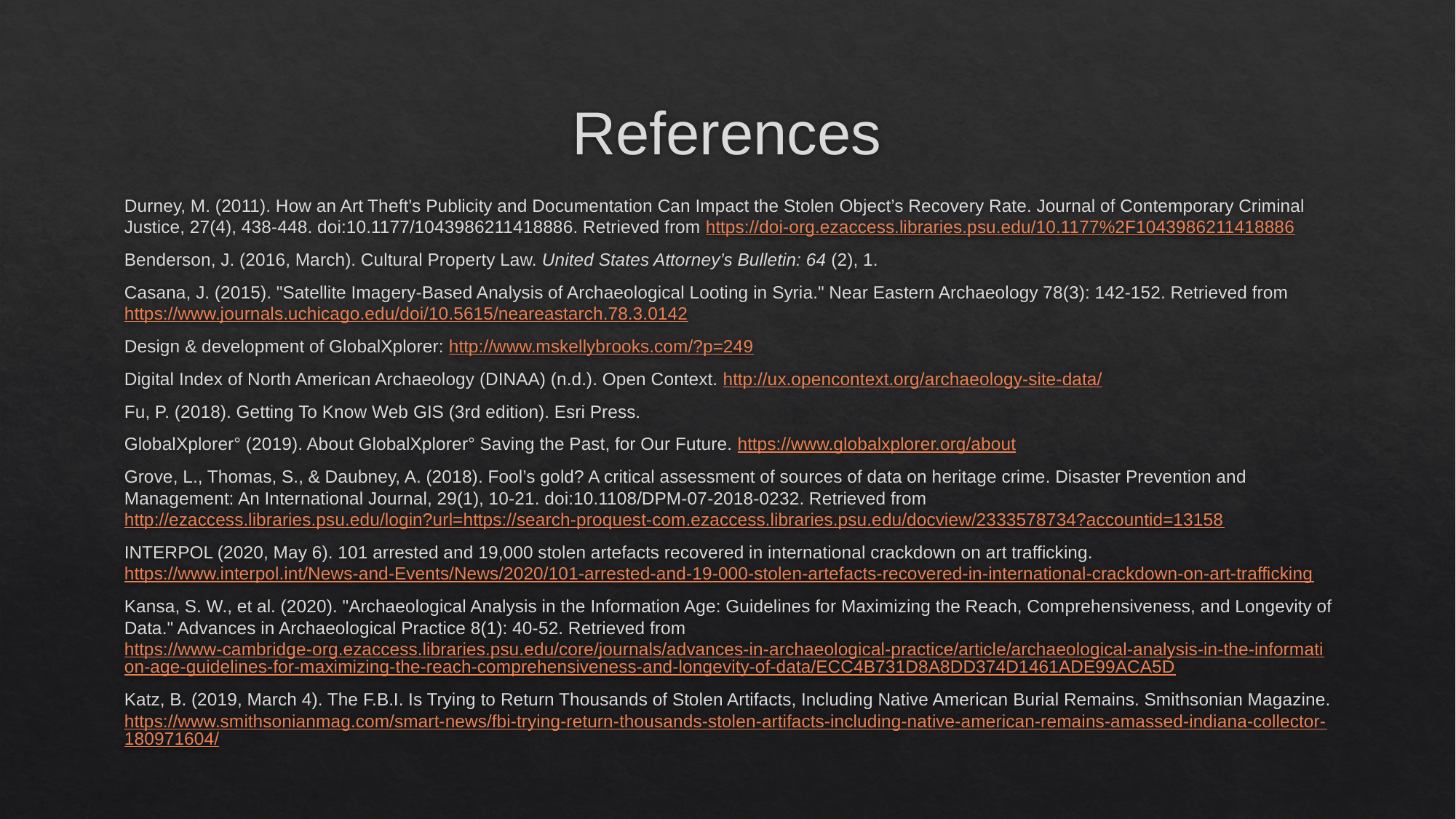

# References
Durney, M. (2011). How an Art Theft’s Publicity and Documentation Can Impact the Stolen Object’s Recovery Rate. Journal of Contemporary Criminal Justice, 27(4), 438-448. doi:10.1177/1043986211418886. Retrieved from https://doi-org.ezaccess.libraries.psu.edu/10.1177%2F1043986211418886
Benderson, J. (2016, March). Cultural Property Law. United States Attorney’s Bulletin: 64 (2), 1.
Casana, J. (2015). "Satellite Imagery-Based Analysis of Archaeological Looting in Syria." Near Eastern Archaeology 78(3): 142-152. Retrieved from https://www.journals.uchicago.edu/doi/10.5615/neareastarch.78.3.0142
Design & development of GlobalXplorer: http://www.mskellybrooks.com/?p=249
Digital Index of North American Archaeology (DINAA) (n.d.). Open Context. http://ux.opencontext.org/archaeology-site-data/
Fu, P. (2018). Getting To Know Web GIS (3rd edition). Esri Press.
GlobalXplorer° (2019). About GlobalXplorer° Saving the Past, for Our Future. https://www.globalxplorer.org/about
Grove, L., Thomas, S., & Daubney, A. (2018). Fool’s gold? A critical assessment of sources of data on heritage crime. Disaster Prevention and Management: An International Journal, 29(1), 10-21. doi:10.1108/DPM-07-2018-0232. Retrieved from http://ezaccess.libraries.psu.edu/login?url=https://search-proquest-com.ezaccess.libraries.psu.edu/docview/2333578734?accountid=13158
INTERPOL (2020, May 6). 101 arrested and 19,000 stolen artefacts recovered in international crackdown on art trafficking. https://www.interpol.int/News-and-Events/News/2020/101-arrested-and-19-000-stolen-artefacts-recovered-in-international-crackdown-on-art-trafficking
Kansa, S. W., et al. (2020). "Archaeological Analysis in the Information Age: Guidelines for Maximizing the Reach, Comprehensiveness, and Longevity of Data." Advances in Archaeological Practice 8(1): 40-52. Retrieved from https://www-cambridge-org.ezaccess.libraries.psu.edu/core/journals/advances-in-archaeological-practice/article/archaeological-analysis-in-the-information-age-guidelines-for-maximizing-the-reach-comprehensiveness-and-longevity-of-data/ECC4B731D8A8DD374D1461ADE99ACA5D
Katz, B. (2019, March 4). The F.B.I. Is Trying to Return Thousands of Stolen Artifacts, Including Native American Burial Remains. Smithsonian Magazine. https://www.smithsonianmag.com/smart-news/fbi-trying-return-thousands-stolen-artifacts-including-native-american-remains-amassed-indiana-collector-180971604/